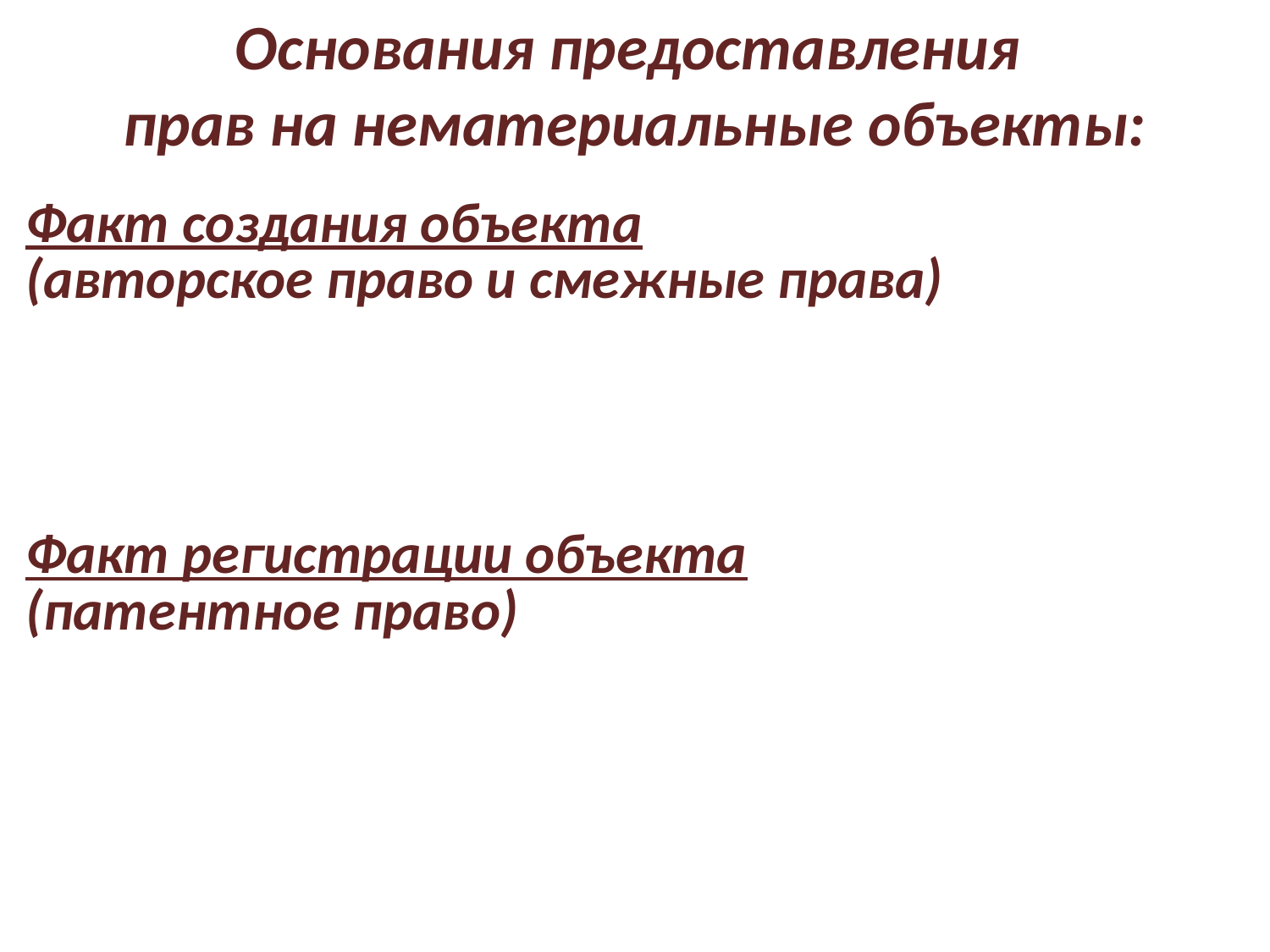

Основания предоставления
прав на нематериальные объекты:
Факт создания объекта
(авторское право и смежные права)
Факт регистрации объекта
(патентное право)